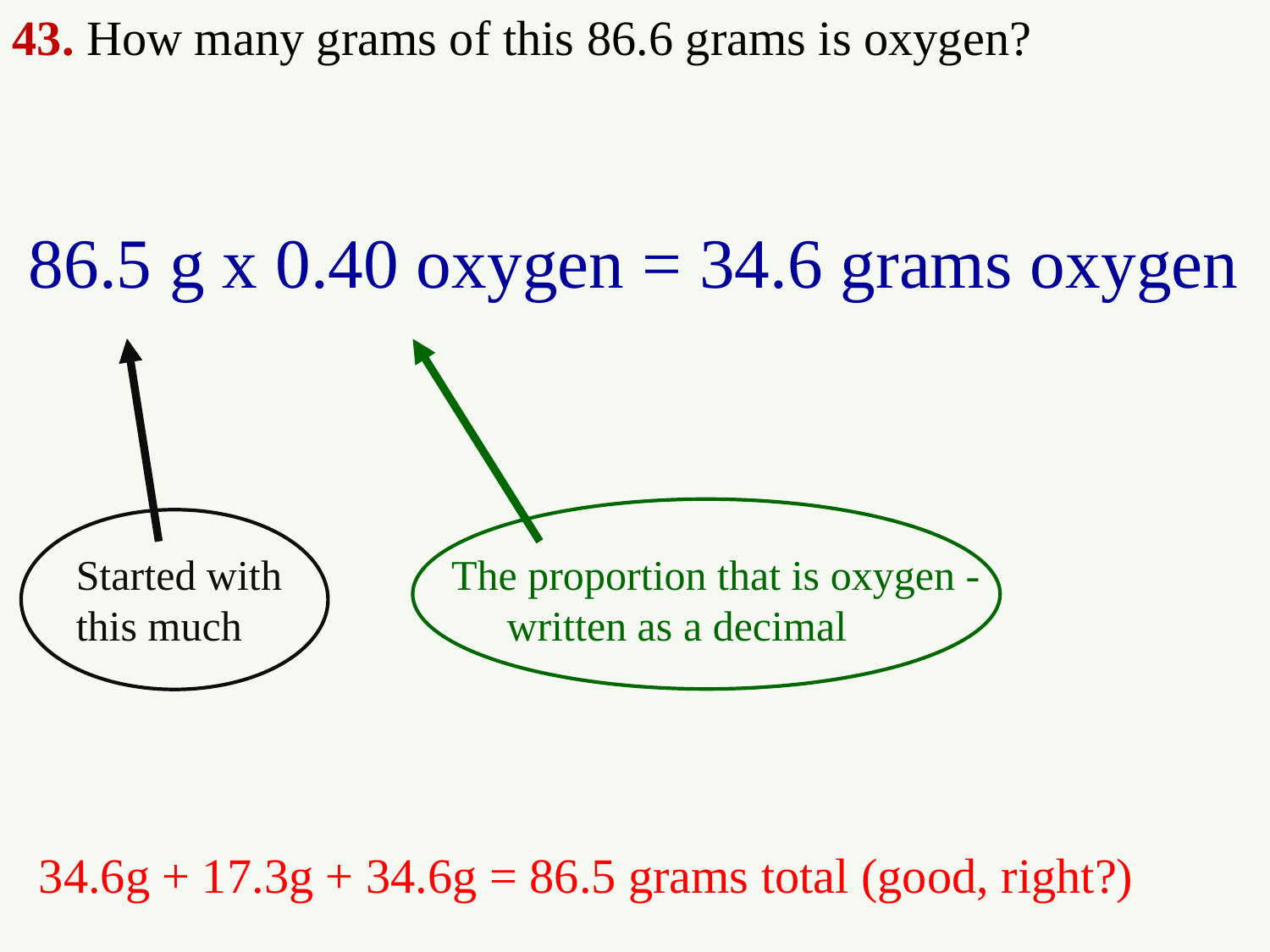

43. How many grams of this 86.6 grams is oxygen?

  86.5 g x 0.40 oxygen = 34.6 grams oxygen

Started with                The proportion that is oxygen -
this much                         written as a decimal
34.6g + 17.3g + 34.6g = 86.5 grams total (good, right?)